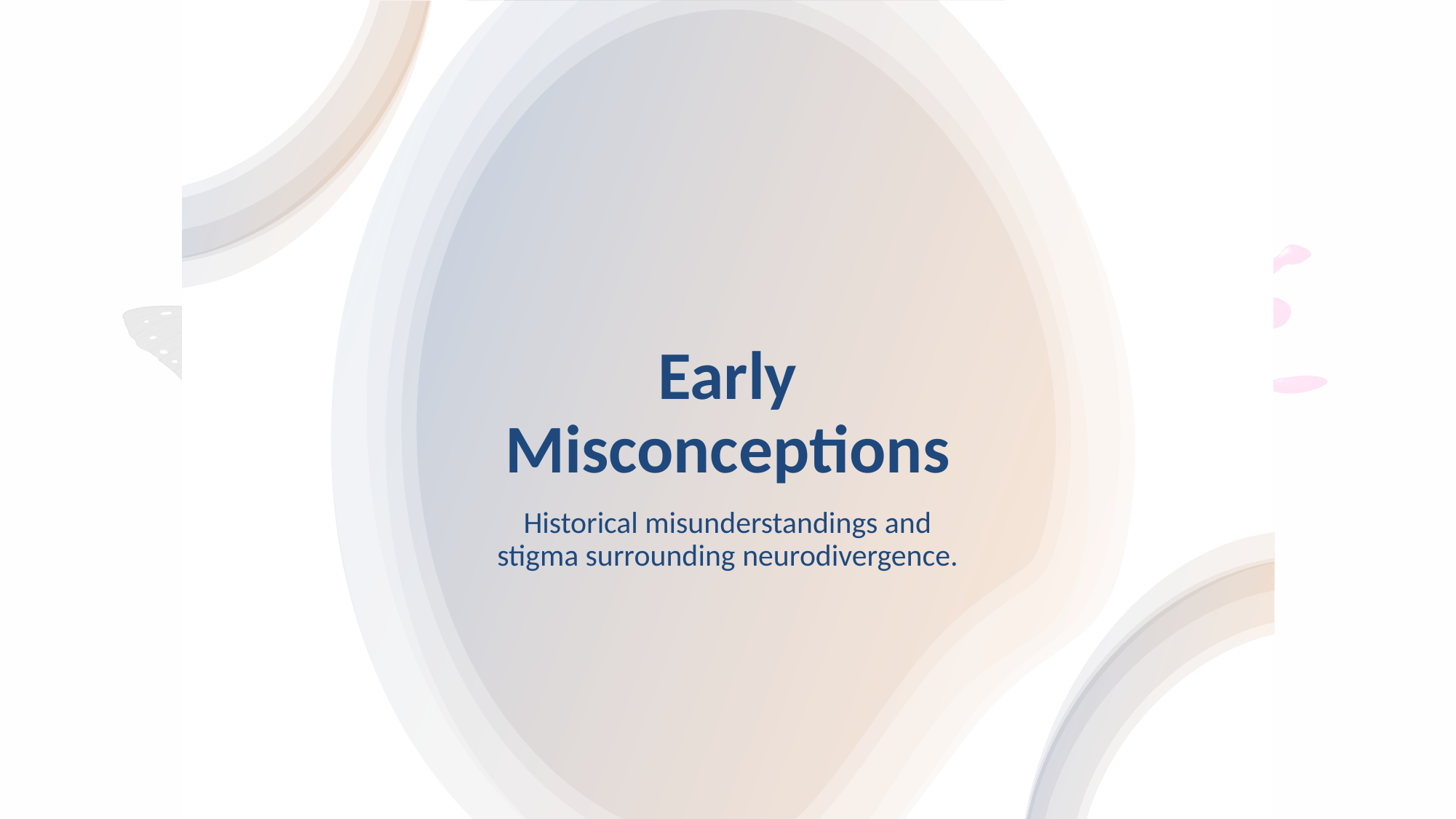

# Early Misconceptions
Historical misunderstandings and stigma surrounding neurodivergence.